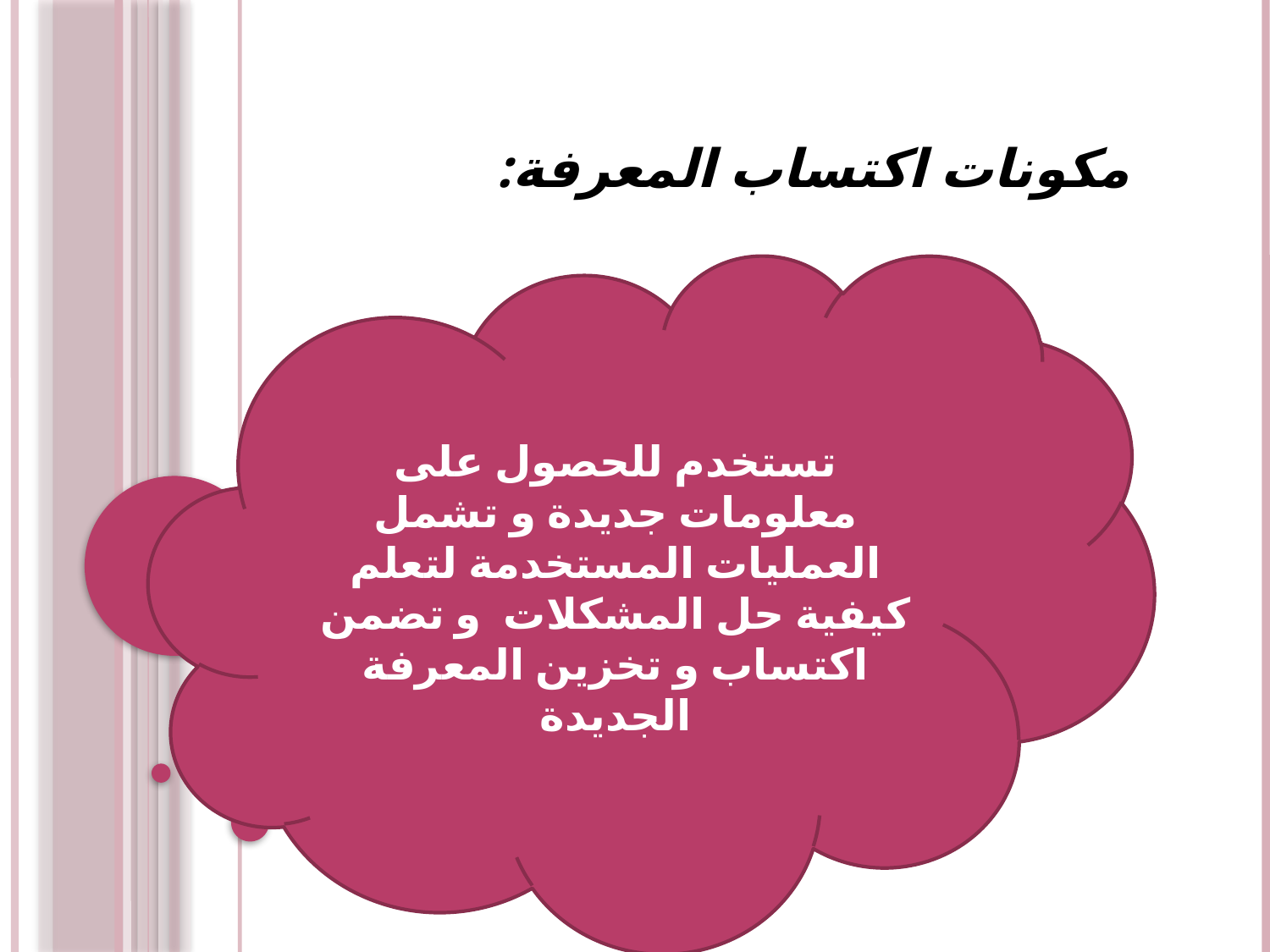

# مكونات اكتساب المعرفة:

تستخدم للحصول على معلومات جديدة و تشمل العمليات المستخدمة لتعلم كيفية حل المشكلات  و تضمن اكتساب و تخزين المعرفة الجديدة